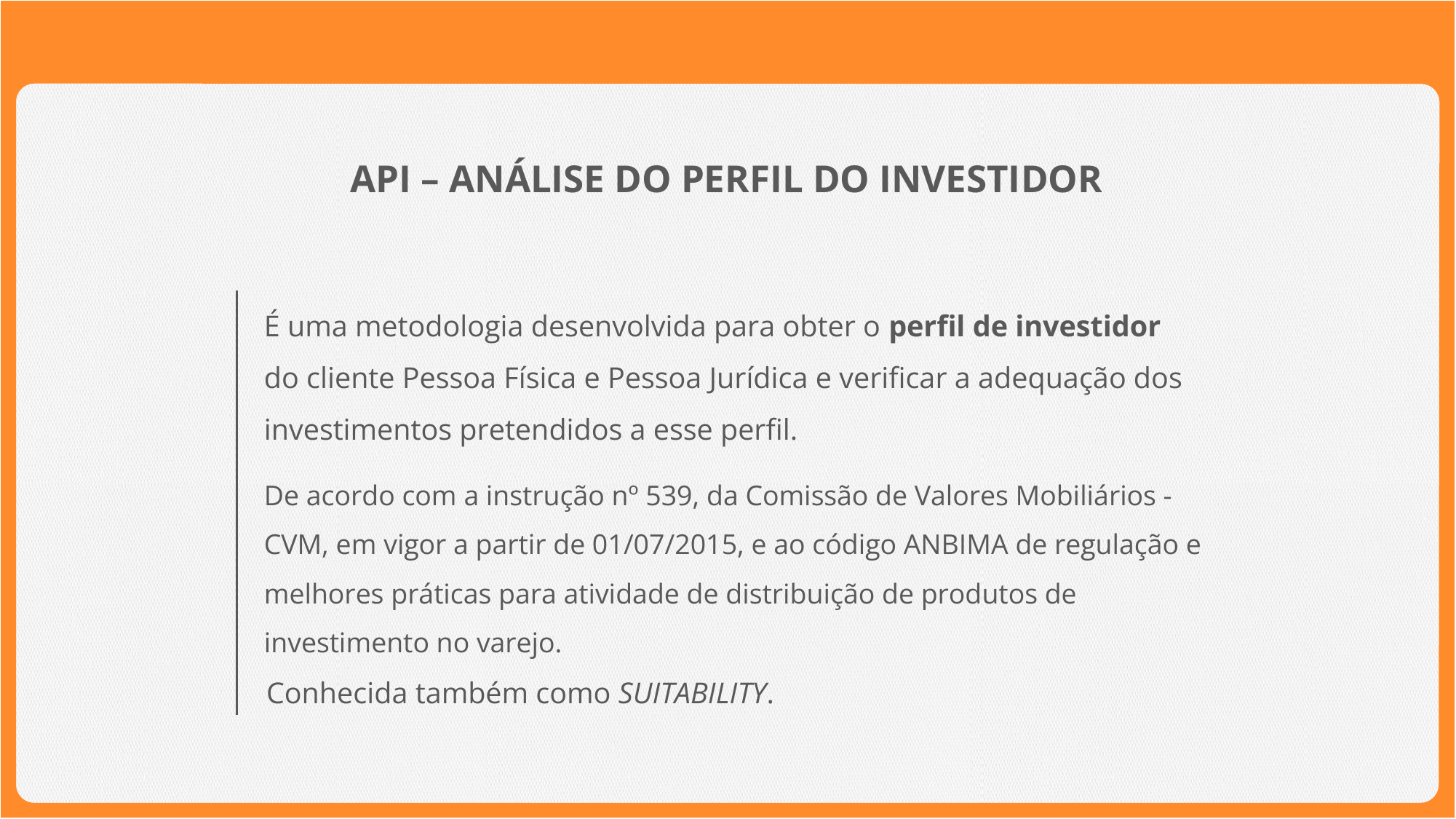

API – ANÁLISE DO PERFIL DO INVESTIDOR
É uma metodologia desenvolvida para obter o perfil de investidor do cliente Pessoa Física e Pessoa Jurídica e verificar a adequação dos investimentos pretendidos a esse perfil.
De acordo com a instrução nº 539, da Comissão de Valores Mobiliários - CVM, em vigor a partir de 01/07/2015, e ao código ANBIMA de regulação e melhores práticas para atividade de distribuição de produtos de investimento no varejo.
Conhecida também como SUITABILITY.